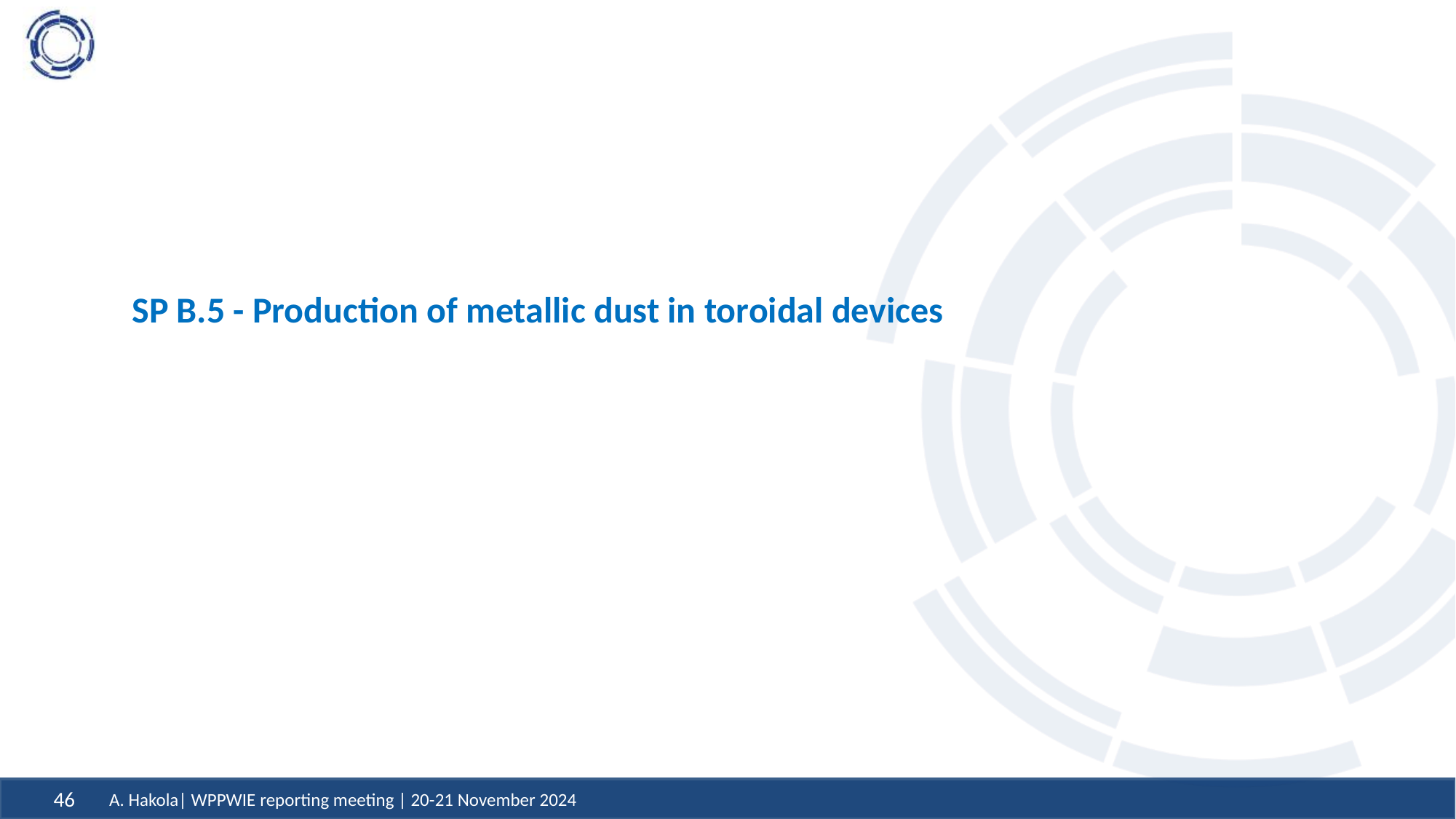

SP B.5 - Production of metallic dust in toroidal devices
A. Hakola| WPPWIE reporting meeting | 20-21 November 2024
46